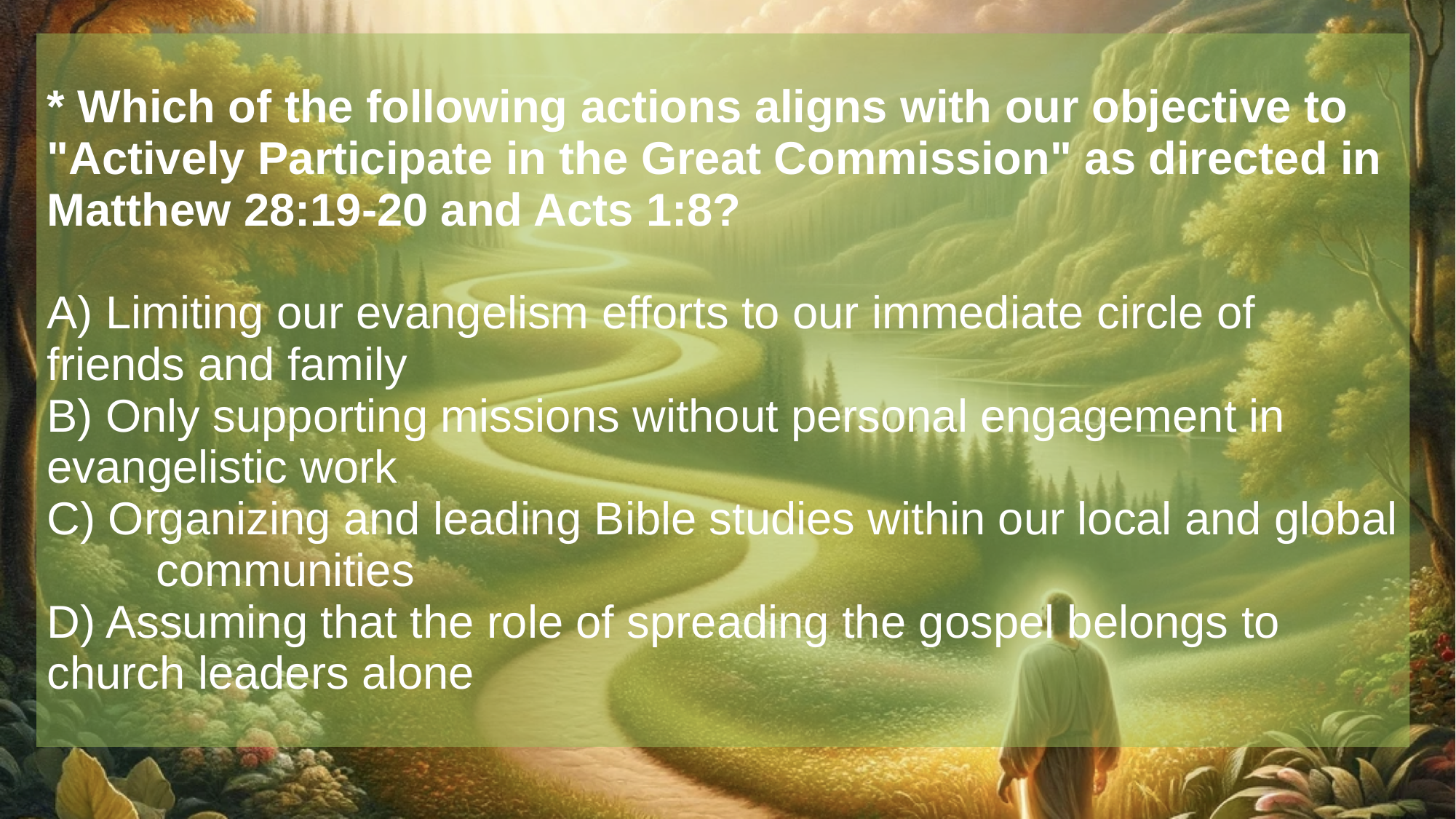

# * Which of the following actions aligns with our objective to "Actively Participate in the Great Commission" as directed in Matthew 28:19-20 and Acts 1:8?

A) Limiting our evangelism efforts to our immediate circle of 	friends and family
B) Only supporting missions without personal engagement in 	evangelistic work
C) Organizing and leading Bible studies within our local and global 	communities
D) Assuming that the role of spreading the gospel belongs to 	church leaders alone